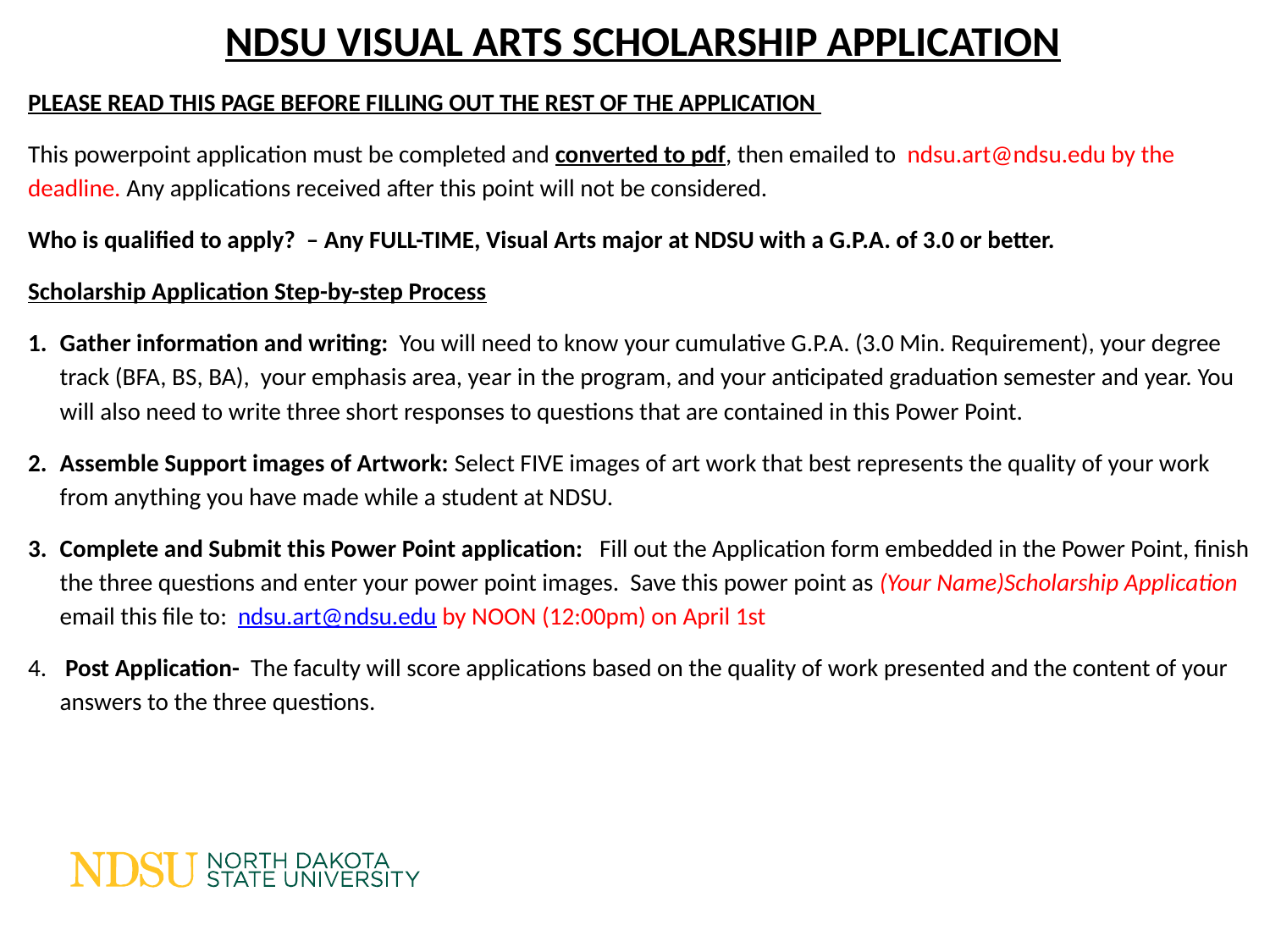

NDSU VISUAL ARTS SCHOLARSHIP APPLICATION
PLEASE READ THIS PAGE BEFORE FILLING OUT THE REST OF THE APPLICATION
This powerpoint application must be completed and converted to pdf, then emailed to  ndsu.art@ndsu.edu by the deadline. Any applications received after this point will not be considered.
Who is qualified to apply?  – Any FULL-TIME, Visual Arts major at NDSU with a G.P.A. of 3.0 or better.
Scholarship Application Step-by-step Process
Gather information and writing:  You will need to know your cumulative G.P.A. (3.0 Min. Requirement), your degree track (BFA, BS, BA),  your emphasis area, year in the program, and your anticipated graduation semester and year. You will also need to write three short responses to questions that are contained in this Power Point.
Assemble Support images of Artwork: Select FIVE images of art work that best represents the quality of your work from anything you have made while a student at NDSU.
Complete and Submit this Power Point application:   Fill out the Application form embedded in the Power Point, finish the three questions and enter your power point images.  Save this power point as (Your Name)Scholarship Application email this file to:  ndsu.art@ndsu.edu by NOON (12:00pm) on April 1st
 Post Application-  The faculty will score applications based on the quality of work presented and the content of your answers to the three questions.